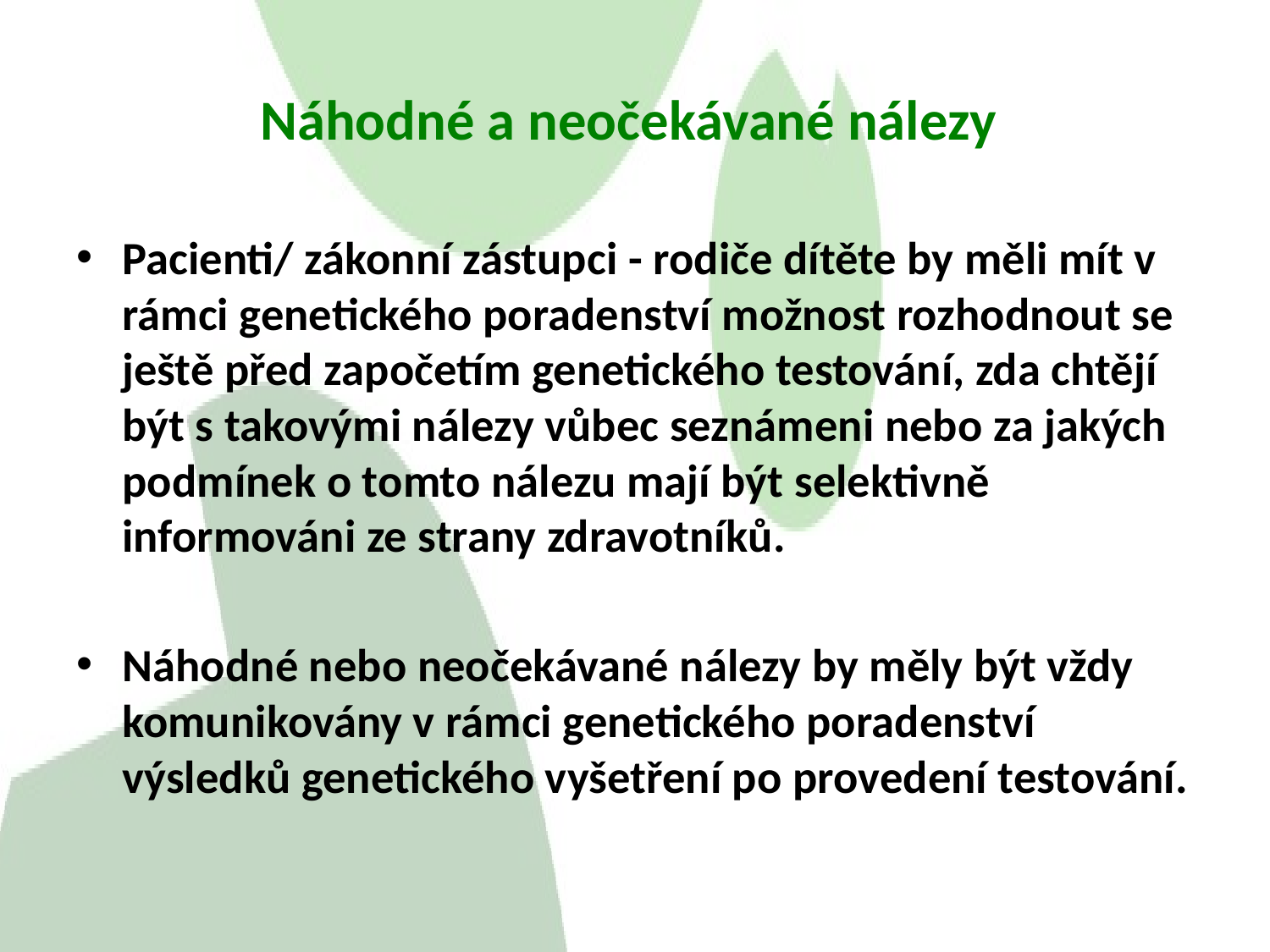

# Náhodné a neočekávané nálezy
Pacienti/ zákonní zástupci - rodiče dítěte by měli mít v rámci genetického poradenství možnost rozhodnout se ještě před započetím genetického testování, zda chtějí být s takovými nálezy vůbec seznámeni nebo za jakých podmínek o tomto nálezu mají být selektivně informováni ze strany zdravotníků.

Náhodné nebo neočekávané nálezy by měly být vždy komunikovány v rámci genetického poradenství výsledků genetického vyšetření po provedení testování.